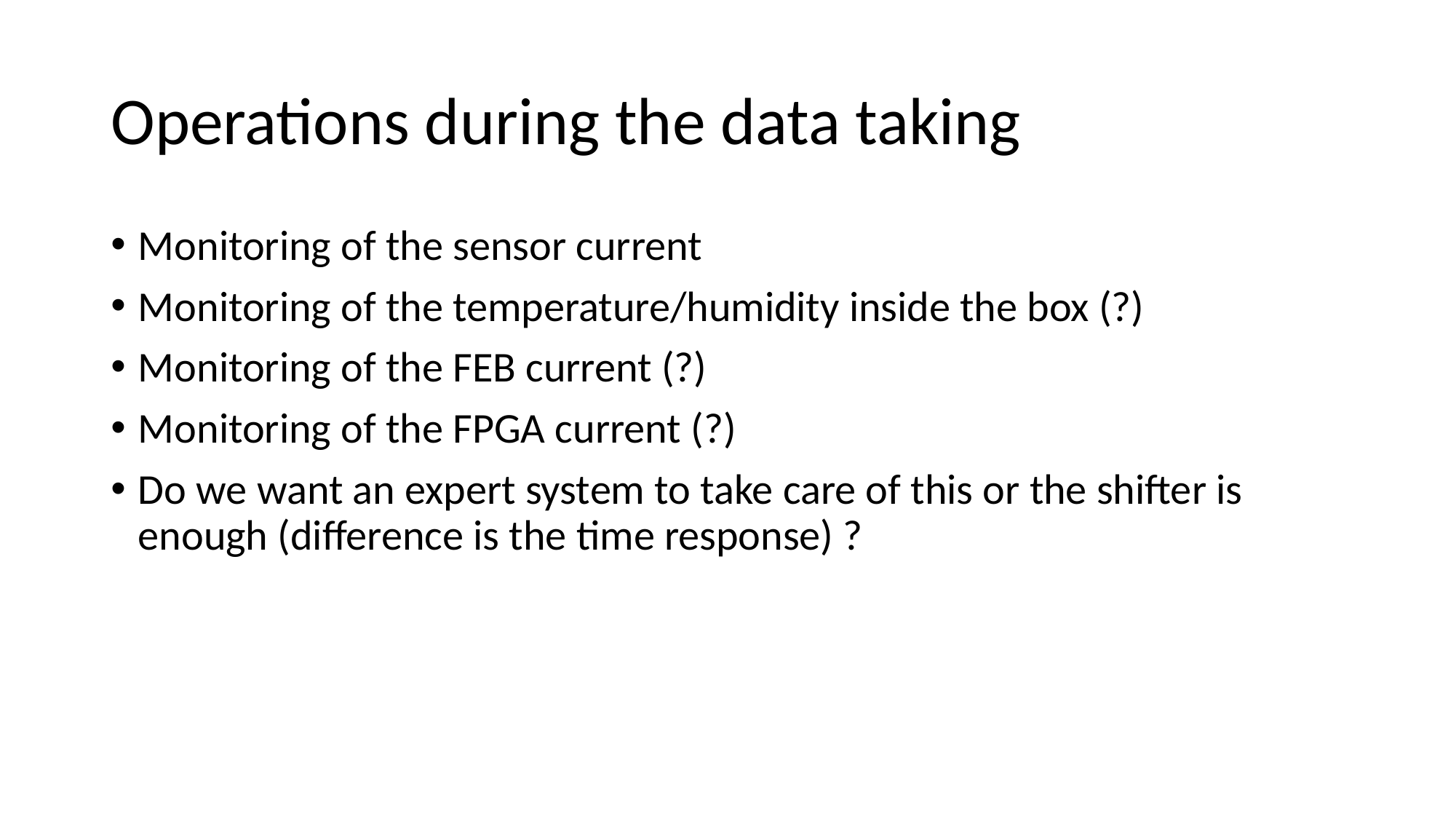

# Operations during the data taking
Monitoring of the sensor current
Monitoring of the temperature/humidity inside the box (?)
Monitoring of the FEB current (?)
Monitoring of the FPGA current (?)
Do we want an expert system to take care of this or the shifter is enough (difference is the time response) ?